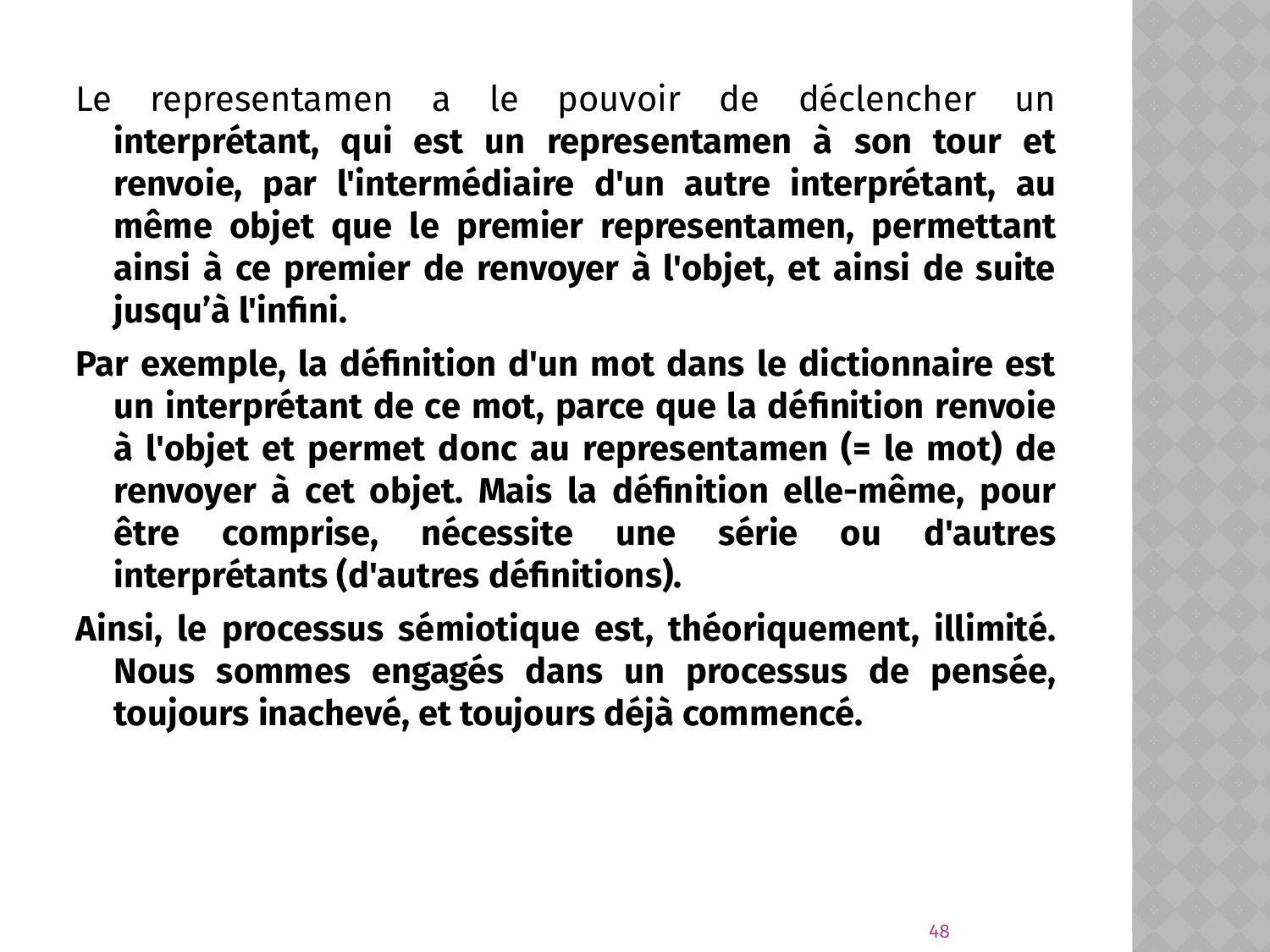

Le representamen a le pouvoir de déclencher un interprétant, qui est un representamen à son tour et renvoie, par l'intermédiaire d'un autre interprétant, au même objet que le premier representamen, permettant ainsi à ce premier de renvoyer à l'objet, et ainsi de suite jusqu’à l'infini.
Par exemple, la définition d'un mot dans le dictionnaire est un interprétant de ce mot, parce que la définition renvoie à l'objet et permet donc au representamen (= le mot) de renvoyer à cet objet. Mais la définition elle-même, pour être comprise, nécessite une série ou d'autres interprétants (d'autres définitions).
Ainsi, le processus sémiotique est, théoriquement, illimité. Nous sommes engagés dans un processus de pensée, toujours inachevé, et toujours déjà commencé.
48